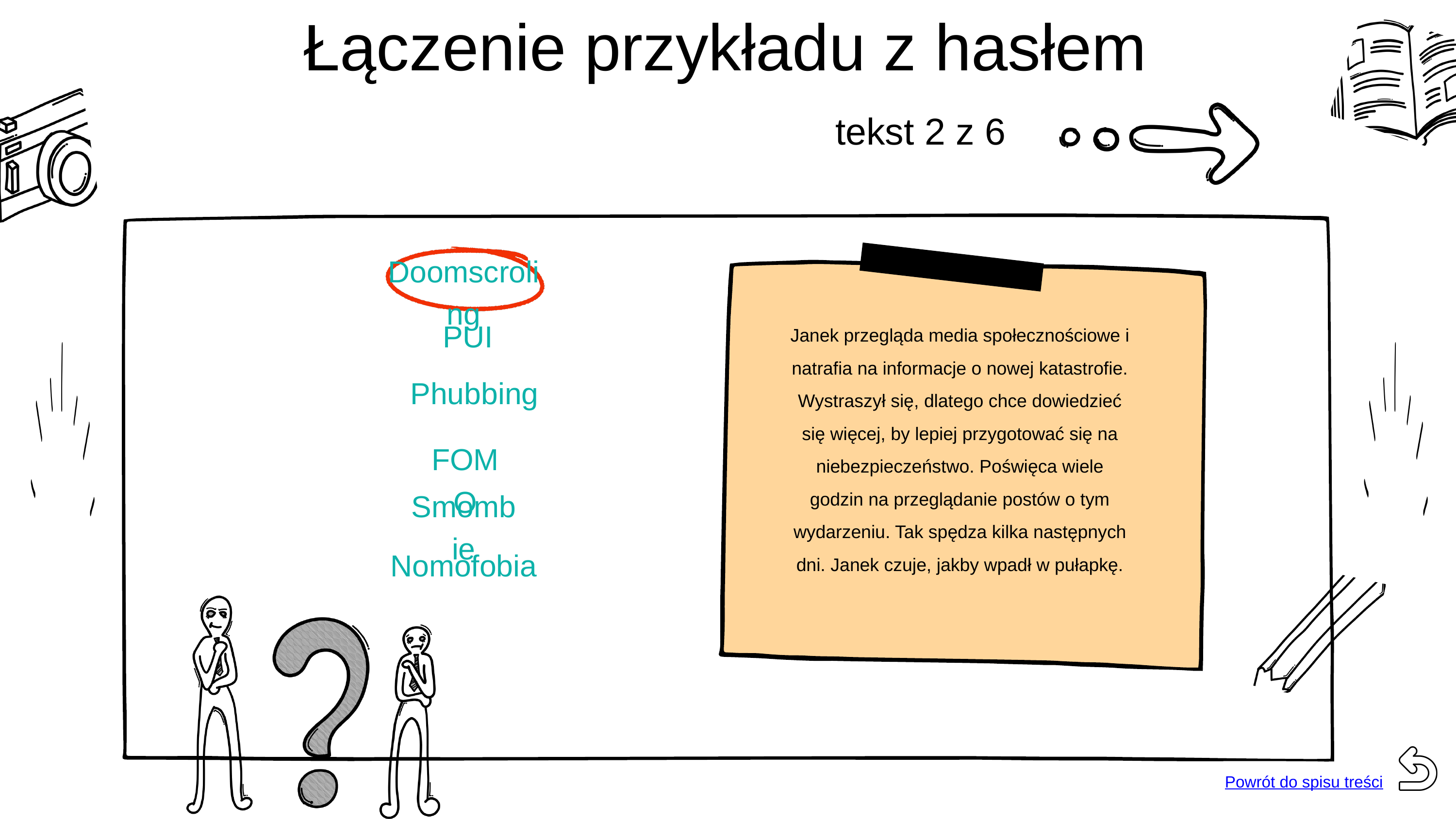

Łączenie przykładu z hasłem

tekst 2 z 6

Doomscroling

Janek przegląda media społecznościowe i natrafia na informacje o nowej katastrofie. Wystraszył się, dlatego chce dowiedzieć się więcej, by lepiej przygotować się na niebezpieczeństwo. Poświęca wiele godzin na przeglądanie postów o tym wydarzeniu. Tak spędza kilka następnych dni. Janek czuje, jakby wpadł w pułapkę.
 PUI
Phubbing

FOMO
Smombie
Nomofobia

Powrót do spisu treści